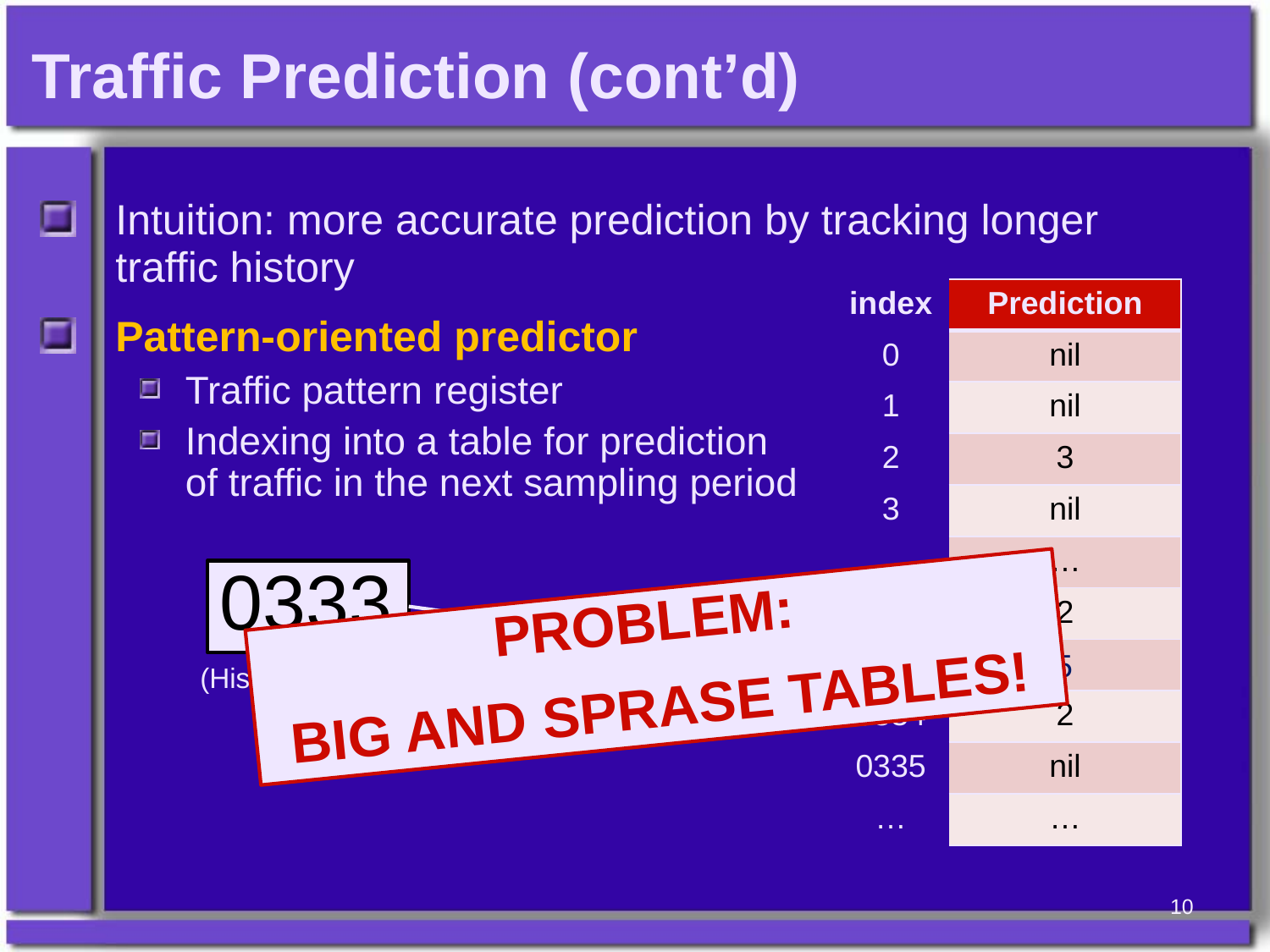

# Traffic Prediction (cont’d)
Intuition: more accurate prediction by tracking longer traffic history
Pattern-oriented predictor
Traffic pattern register
Indexing into a table for prediction
of traffic in the next sampling period
| index | Prediction |
| --- | --- |
| 0 | nil |
| 1 | nil |
| 2 | 3 |
| 3 | nil |
| … | … |
| 0332 | 2 |
| 0333 |  |
| 0334 | 2 |
| 0335 | nil |
| … | … |
0333
Problem:
Big and sprase Tables!
5
(History length=4)
10